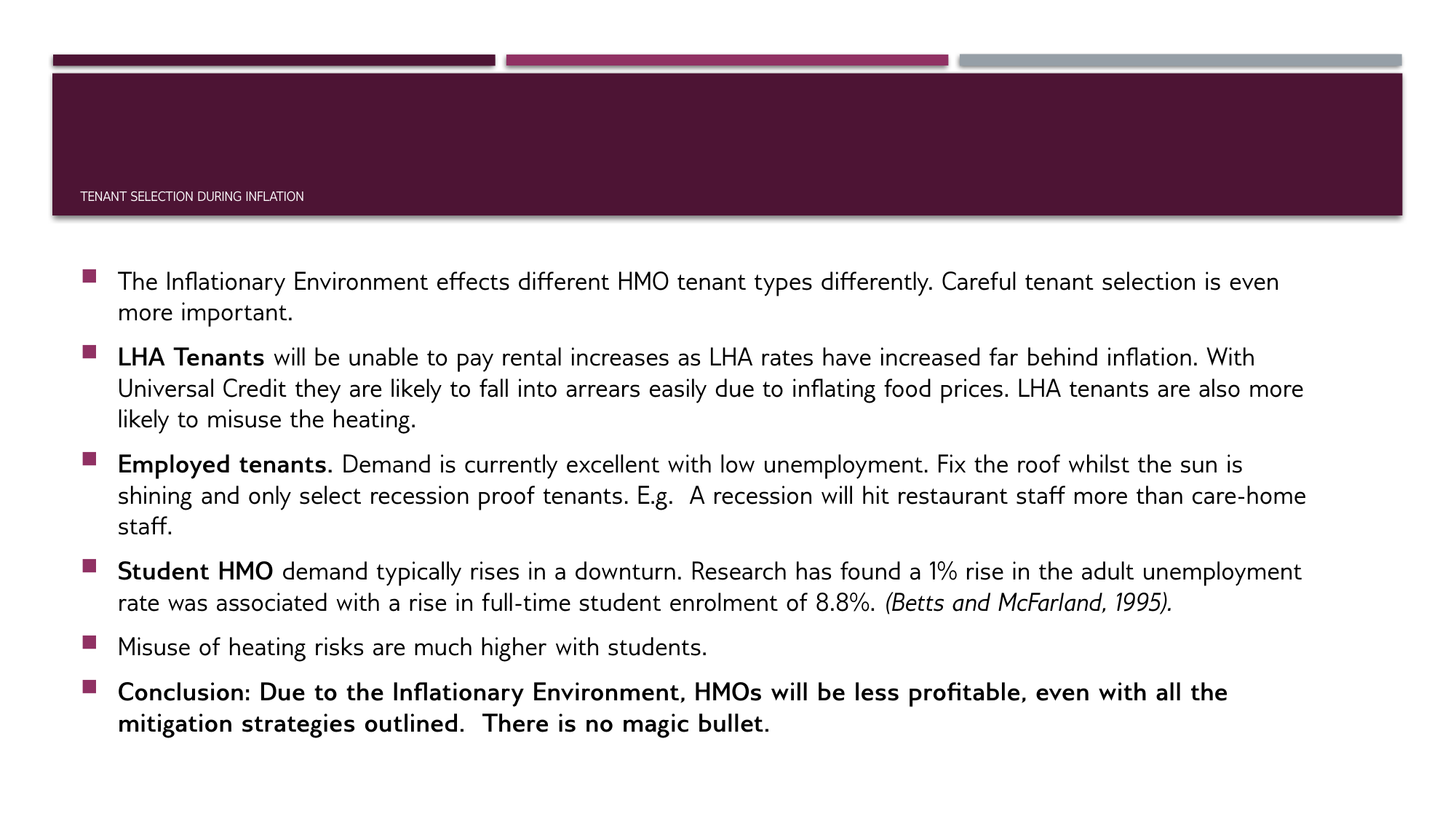

# Tenant SELECTION DURING INFLATION
The Inflationary Environment effects different HMO tenant types differently. Careful tenant selection is even more important.
LHA Tenants will be unable to pay rental increases as LHA rates have increased far behind inflation. With Universal Credit they are likely to fall into arrears easily due to inflating food prices. LHA tenants are also more likely to misuse the heating.
Employed tenants. Demand is currently excellent with low unemployment. Fix the roof whilst the sun is shining and only select recession proof tenants. E.g.  A recession will hit restaurant staff more than care-home staff.
Student HMO demand typically rises in a downturn. Research has found a 1% rise in the adult unemployment rate was associated with a rise in full-time student enrolment of 8.8%. (Betts and McFarland, 1995).
Misuse of heating risks are much higher with students.
Conclusion: Due to the Inflationary Environment, HMOs will be less profitable, even with all the mitigation strategies outlined.  There is no magic bullet.